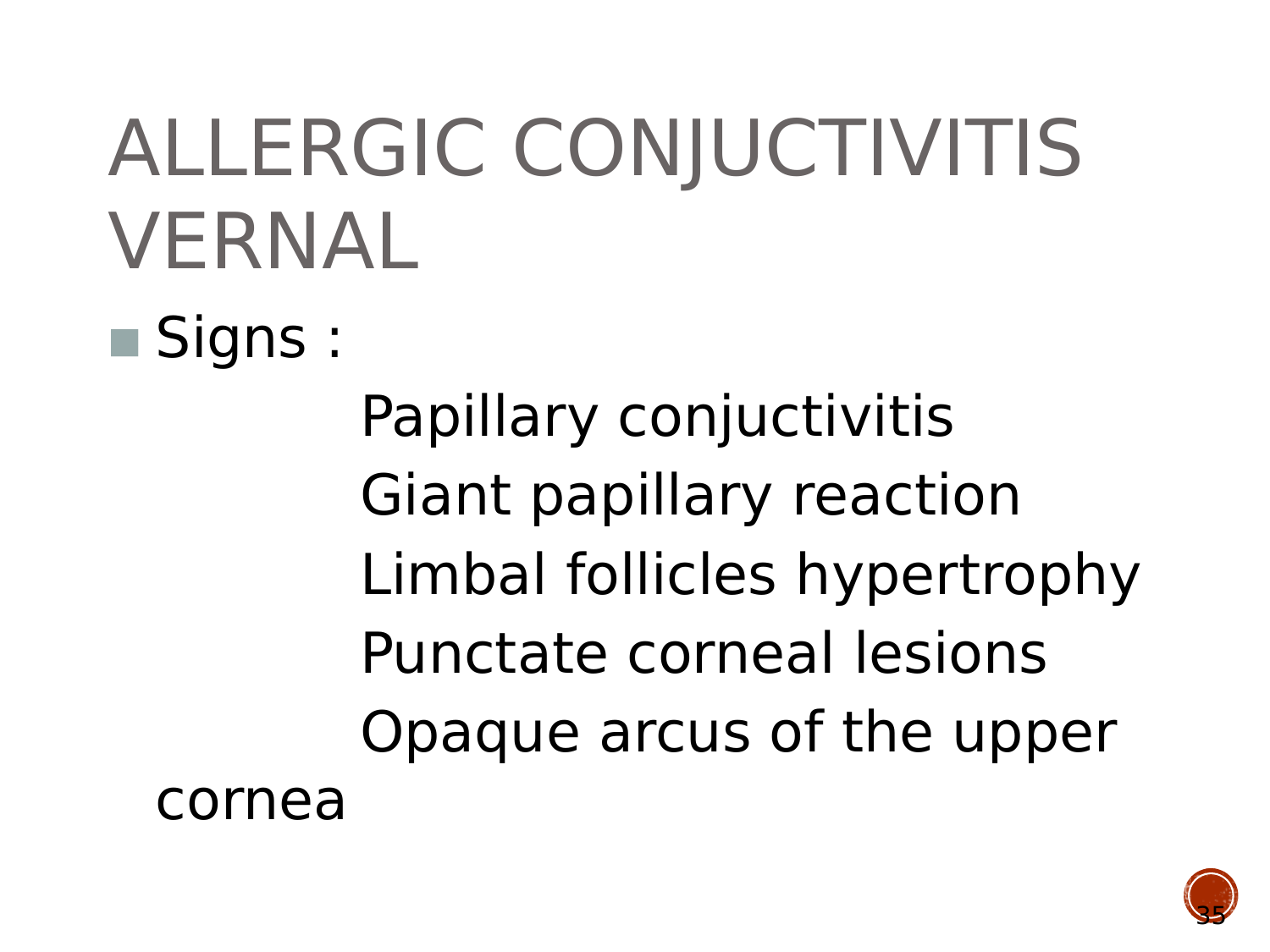

# Allergic conjuctivitis Vernal
Signs :
              Papillary conjuctivitis
              Giant papillary reaction
              Limbal follicles hypertrophy
              Punctate corneal lesions
              Opaque arcus of the upper cornea
35